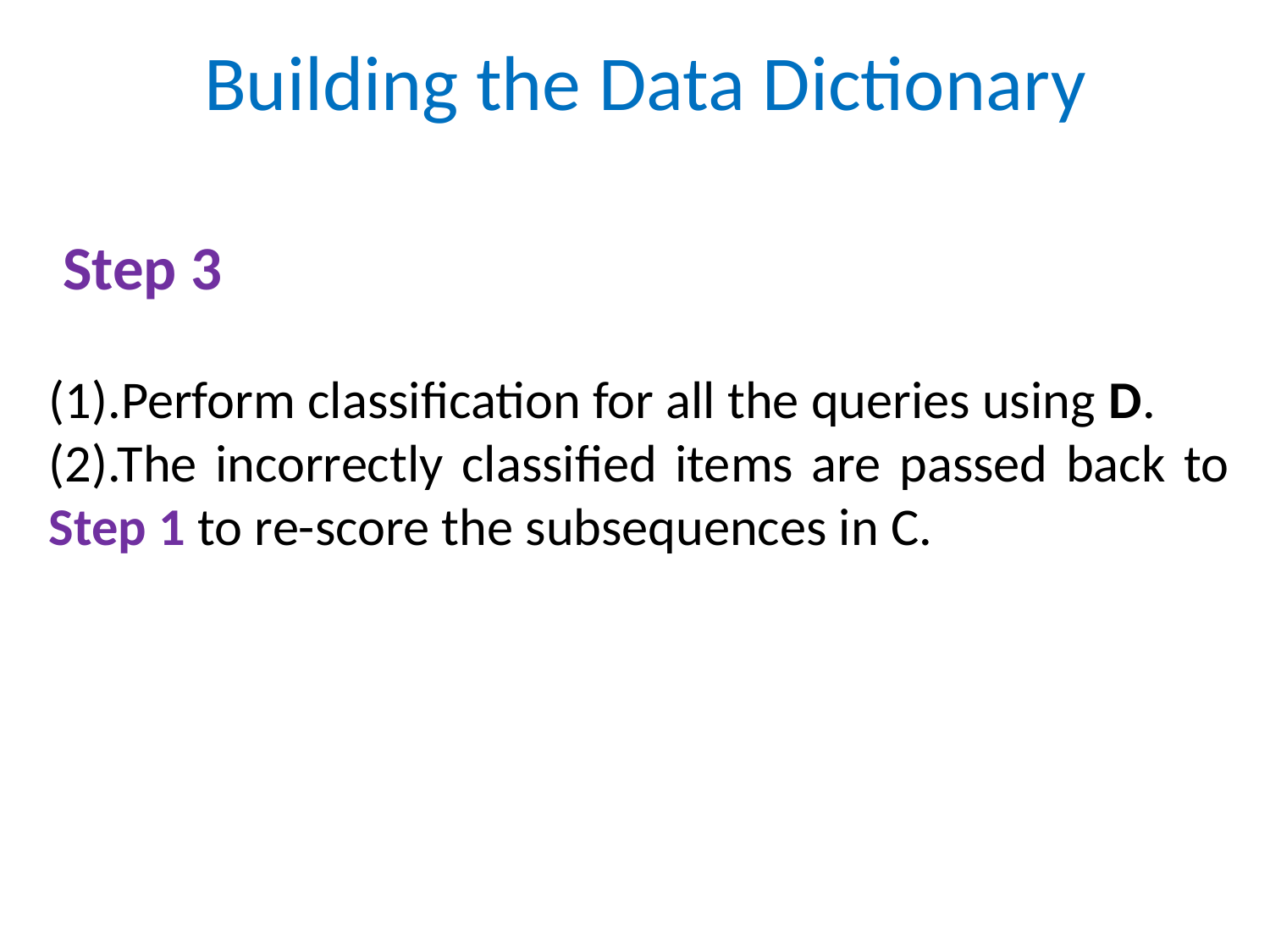

# Building the Data Dictionary
 Step 3

(1).Perform classification for all the queries using D.
(2).The incorrectly classified items are passed back to Step 1 to re-score the subsequences in C.